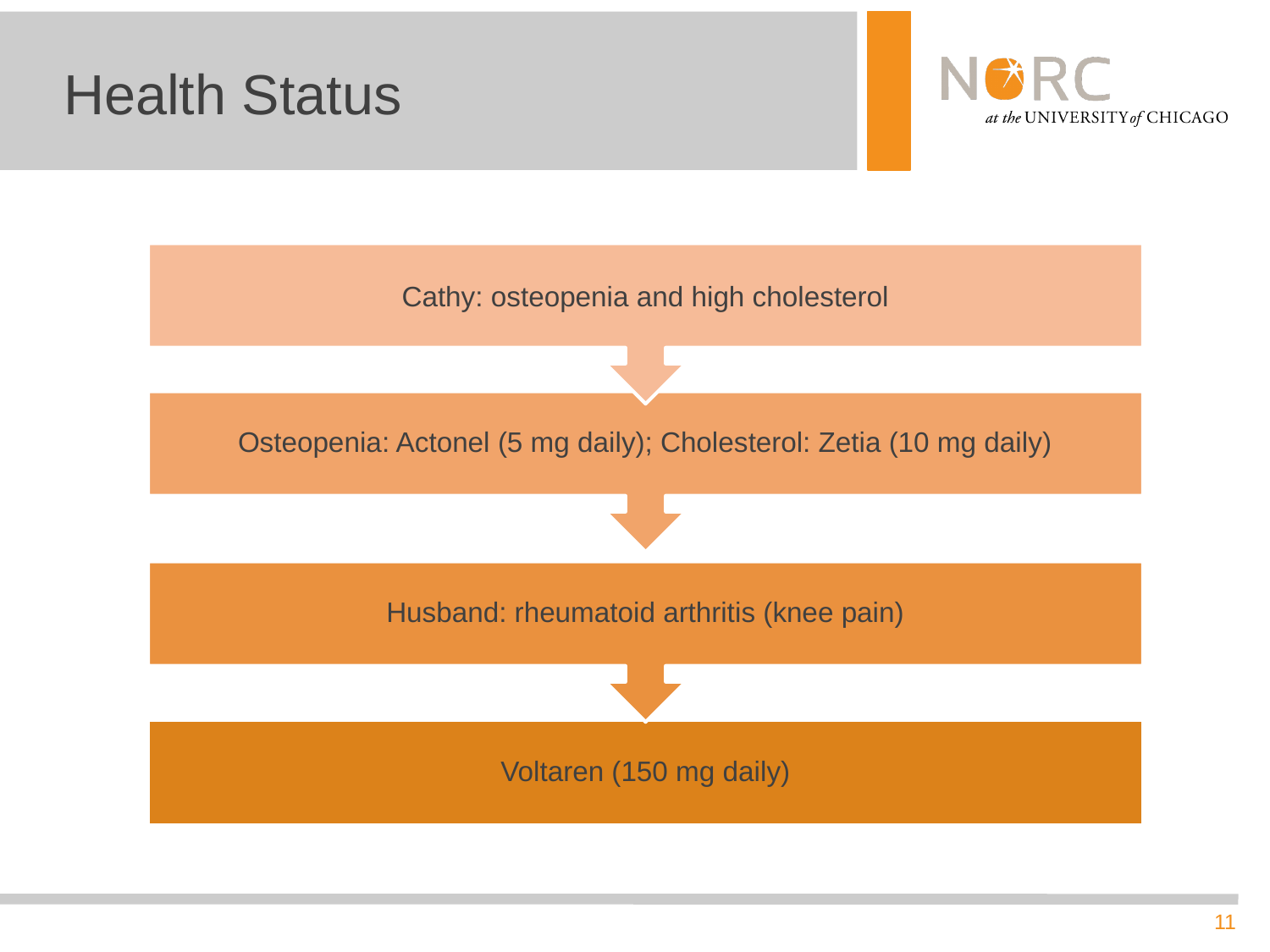

# Health Status
Voltaren (150 mg daily)
Husband: rheumatoid arthritis (knee pain)
Osteopenia: Actonel (5 mg daily); Cholesterol: Zetia (10 mg daily)
Cathy: osteopenia and high cholesterol